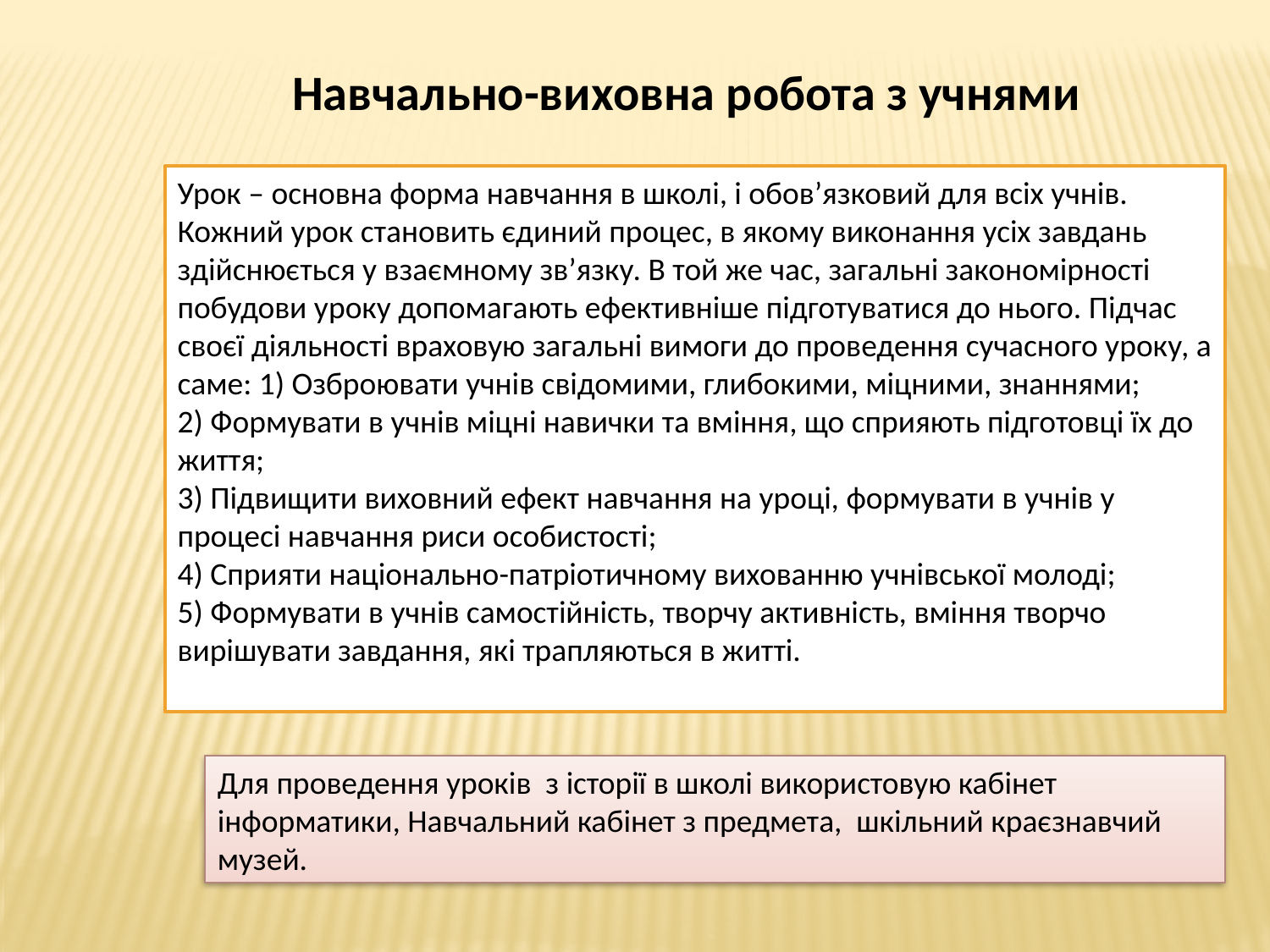

Навчально-виховна робота з учнями
Урок – основна форма навчання в школі, і обов’язковий для всіх учнів. Кожний урок становить єдиний процес, в якому виконання усіх завдань здійснюється у взаємному зв’язку. В той же час, загальні закономірності побудови уроку допомагають ефективніше підготуватися до нього. Підчас своєї діяльності враховую загальні вимоги до проведення сучасного уроку, а саме: 1) Озброювати учнів свідомими, глибокими, міцними, знаннями;
2) Формувати в учнів міцні навички та вміння, що сприяють підготовці їх до життя;
3) Підвищити виховний ефект навчання на уроці, формувати в учнів у процесі навчання риси особистості;
4) Сприяти національно-патріотичному вихованню учнівської молоді;
5) Формувати в учнів самостійність, творчу активність, вміння творчо вирішувати завдання, які трапляються в житті.

Для проведення уроків  з історії в школі використовую кабінет інформатики, Навчальний кабінет з предмета,  шкільний краєзнавчий музей.